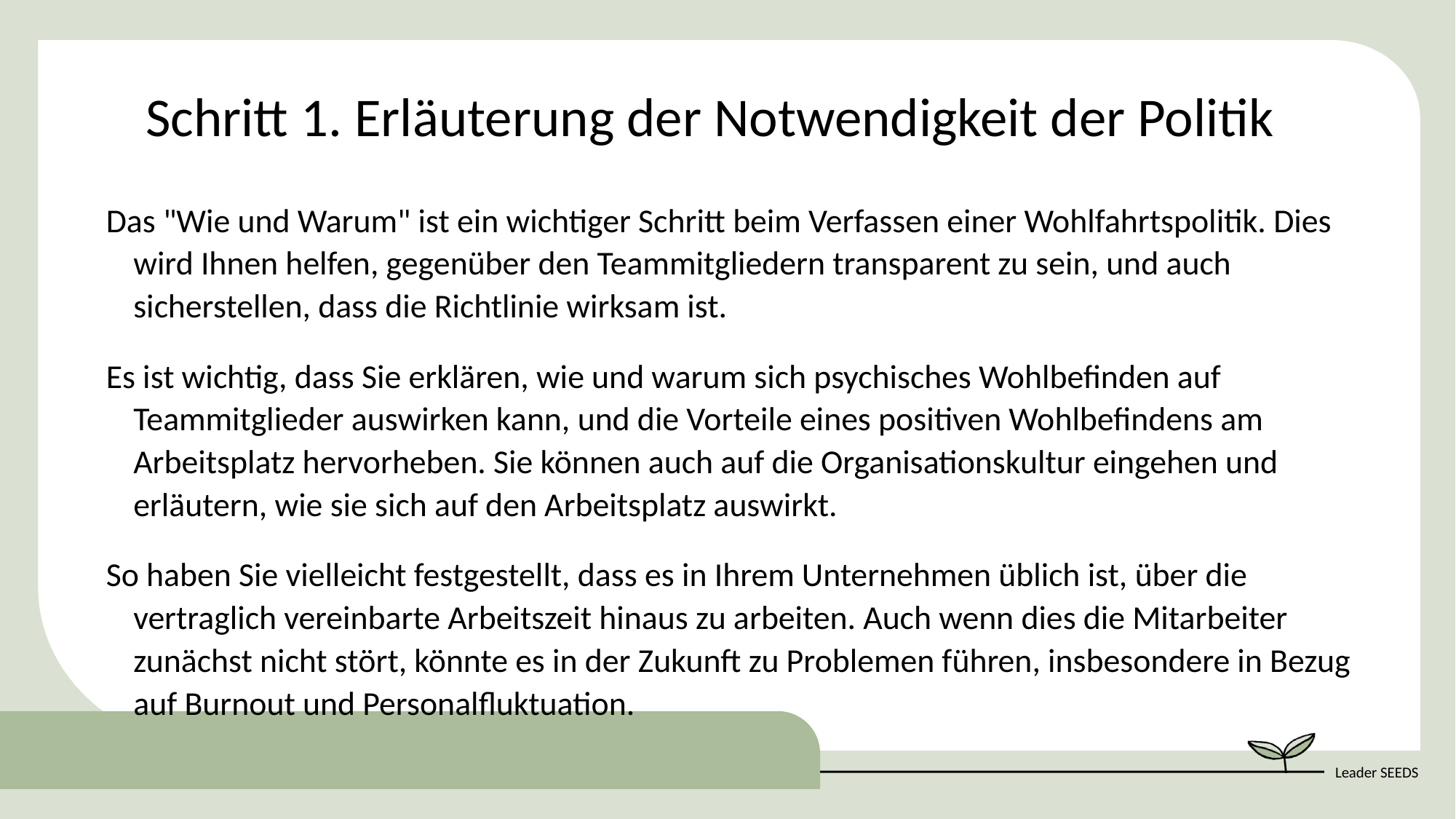

Schritt 1. Erläuterung der Notwendigkeit der Politik

Das "Wie und Warum" ist ein wichtiger Schritt beim Verfassen einer Wohlfahrtspolitik. Dies wird Ihnen helfen, gegenüber den Teammitgliedern transparent zu sein, und auch sicherstellen, dass die Richtlinie wirksam ist.
Es ist wichtig, dass Sie erklären, wie und warum sich psychisches Wohlbefinden auf Teammitglieder auswirken kann, und die Vorteile eines positiven Wohlbefindens am Arbeitsplatz hervorheben. Sie können auch auf die Organisationskultur eingehen und erläutern, wie sie sich auf den Arbeitsplatz auswirkt.
So haben Sie vielleicht festgestellt, dass es in Ihrem Unternehmen üblich ist, über die vertraglich vereinbarte Arbeitszeit hinaus zu arbeiten. Auch wenn dies die Mitarbeiter zunächst nicht stört, könnte es in der Zukunft zu Problemen führen, insbesondere in Bezug auf Burnout und Personalfluktuation.